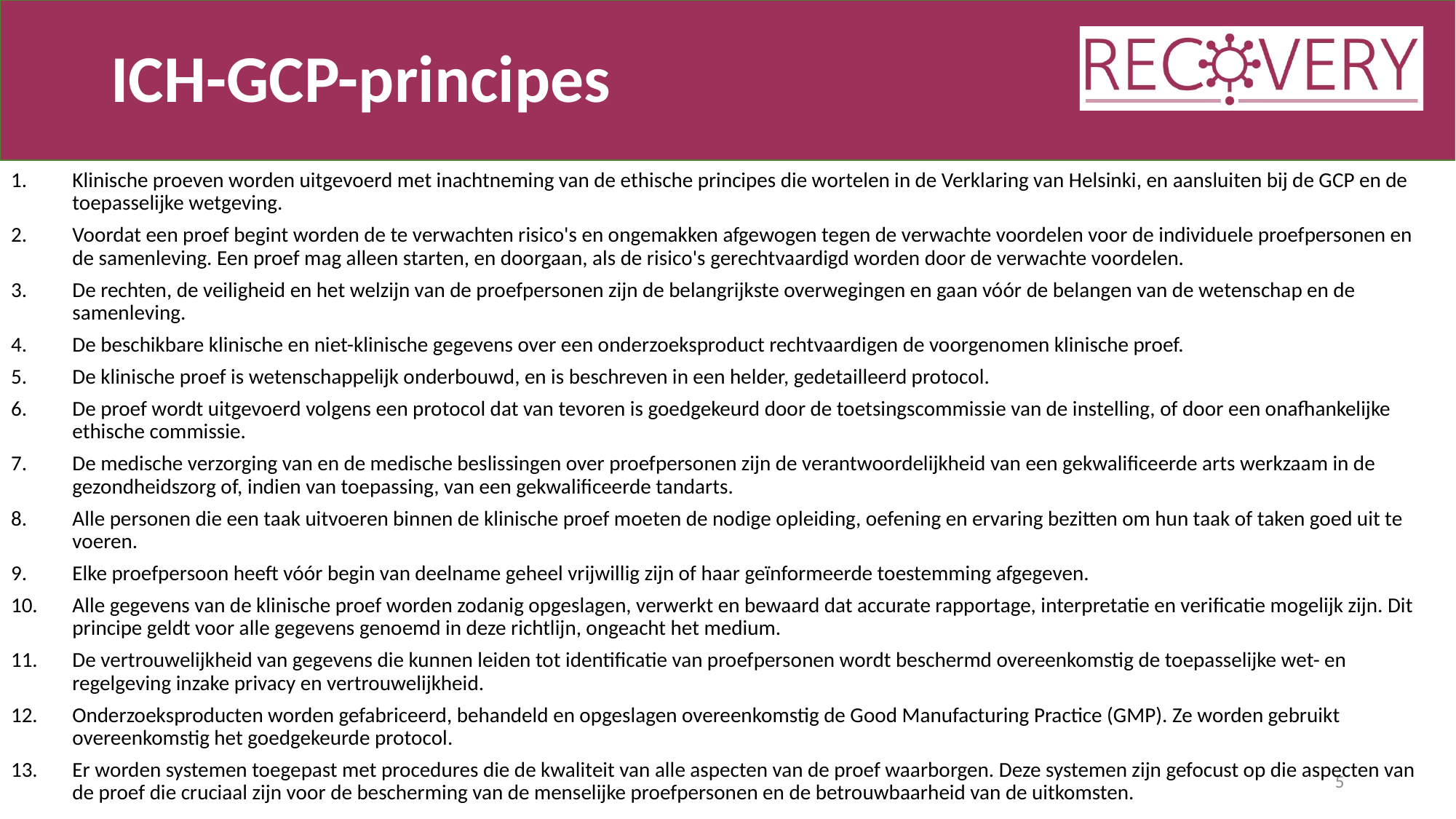

# ICH-GCP-principes
Klinische proeven worden uitgevoerd met inachtneming van de ethische principes die wortelen in de Verklaring van Helsinki, en aansluiten bij de GCP en de toepasselijke wetgeving.
Voordat een proef begint worden de te verwachten risico's en ongemakken afgewogen tegen de verwachte voordelen voor de individuele proefpersonen en de samenleving. Een proef mag alleen starten, en doorgaan, als de risico's gerechtvaardigd worden door de verwachte voordelen.
De rechten, de veiligheid en het welzijn van de proefpersonen zijn de belangrijkste overwegingen en gaan vóór de belangen van de wetenschap en de samenleving.
De beschikbare klinische en niet-klinische gegevens over een onderzoeksproduct rechtvaardigen de voorgenomen klinische proef.
De klinische proef is wetenschappelijk onderbouwd, en is beschreven in een helder, gedetailleerd protocol.
De proef wordt uitgevoerd volgens een protocol dat van tevoren is goedgekeurd door de toetsingscommissie van de instelling, of door een onafhankelijke ethische commissie.
De medische verzorging van en de medische beslissingen over proefpersonen zijn de verantwoordelijkheid van een gekwalificeerde arts werkzaam in de gezondheidszorg of, indien van toepassing, van een gekwalificeerde tandarts.
Alle personen die een taak uitvoeren binnen de klinische proef moeten de nodige opleiding, oefening en ervaring bezitten om hun taak of taken goed uit te voeren.
Elke proefpersoon heeft vóór begin van deelname geheel vrijwillig zijn of haar geïnformeerde toestemming afgegeven.
Alle gegevens van de klinische proef worden zodanig opgeslagen, verwerkt en bewaard dat accurate rapportage, interpretatie en verificatie mogelijk zijn. Dit principe geldt voor alle gegevens genoemd in deze richtlijn, ongeacht het medium.
De vertrouwelijkheid van gegevens die kunnen leiden tot identificatie van proefpersonen wordt beschermd overeenkomstig de toepasselijke wet- en regelgeving inzake privacy en vertrouwelijkheid.
Onderzoeksproducten worden gefabriceerd, behandeld en opgeslagen overeenkomstig de Good Manufacturing Practice (GMP). Ze worden gebruikt overeenkomstig het goedgekeurde protocol.
Er worden systemen toegepast met procedures die de kwaliteit van alle aspecten van de proef waarborgen. Deze systemen zijn gefocust op die aspecten van de proef die cruciaal zijn voor de bescherming van de menselijke proefpersonen en de betrouwbaarheid van de uitkomsten.
5